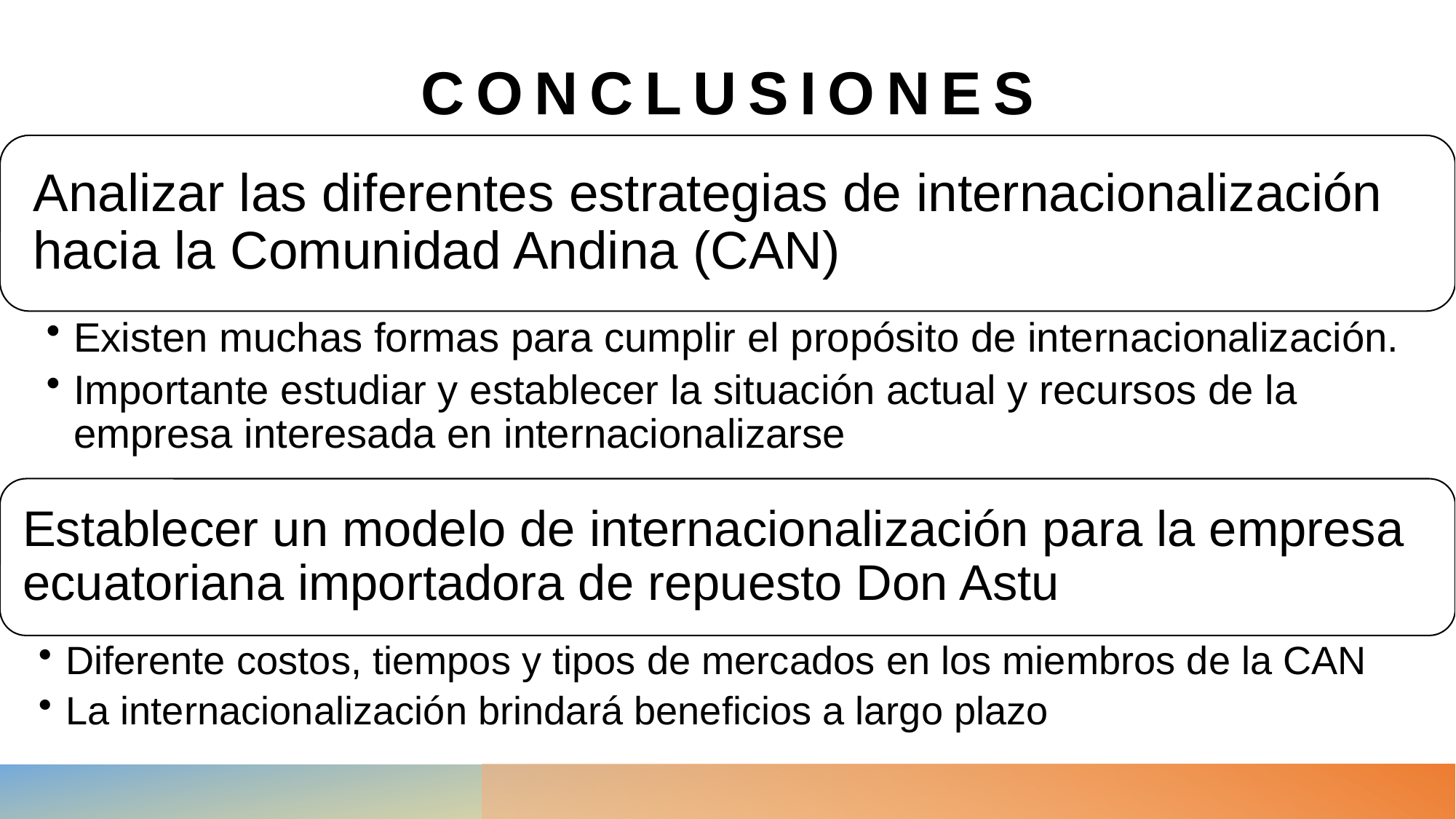

# CONCLUSIONES
Analizar las diferentes estrategias de internacionalización hacia la Comunidad Andina (CAN)
Existen muchas formas para cumplir el propósito de internacionalización.
Importante estudiar y establecer la situación actual y recursos de la empresa interesada en internacionalizarse

Establecer un modelo de internacionalización para la empresa ecuatoriana importadora de repuesto Don Astu

Diferente costos, tiempos y tipos de mercados en los miembros de la CAN
La internacionalización brindará beneficios a largo plazo